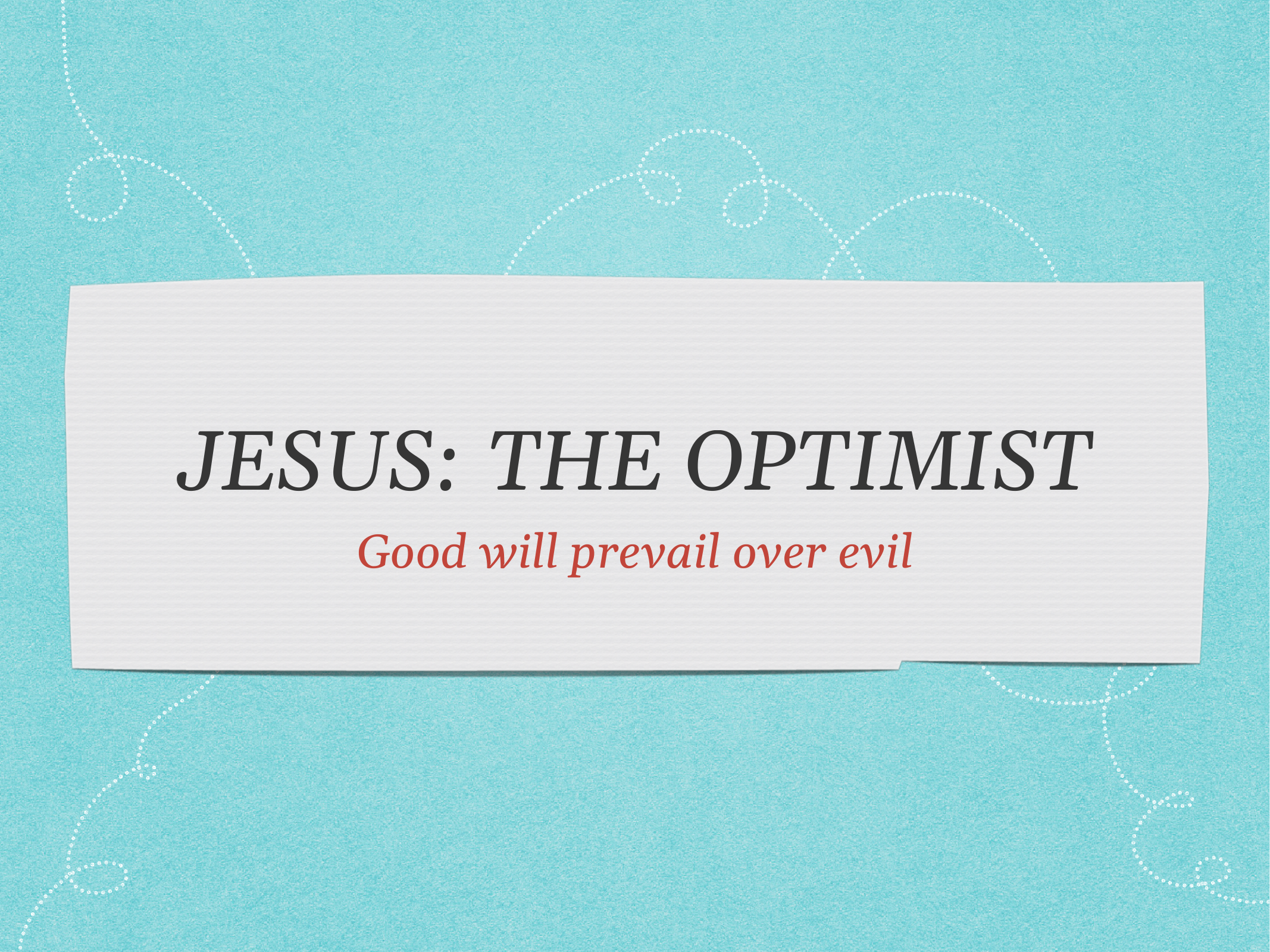

# JESUS: THE OPTIMIST
Good will prevail over evil